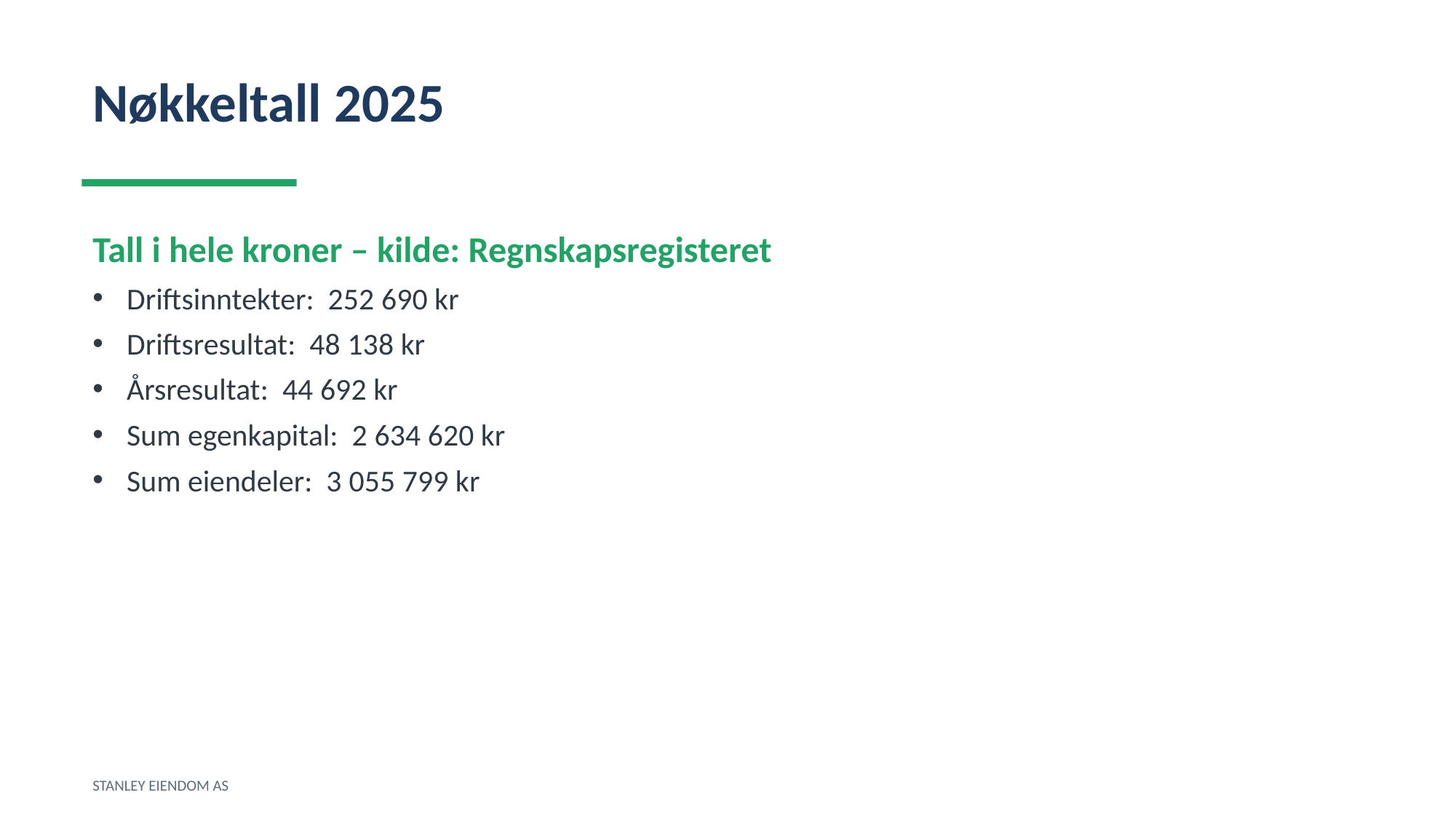

Nøkkeltall 2025

Tall i hele kroner – kilde: Regnskapsregisteret
Driftsinntekter:  252 690 kr
Driftsresultat:  48 138 kr
Årsresultat:  44 692 kr
Sum egenkapital:  2 634 620 kr
Sum eiendeler:  3 055 799 kr
STANLEY EIENDOM AS